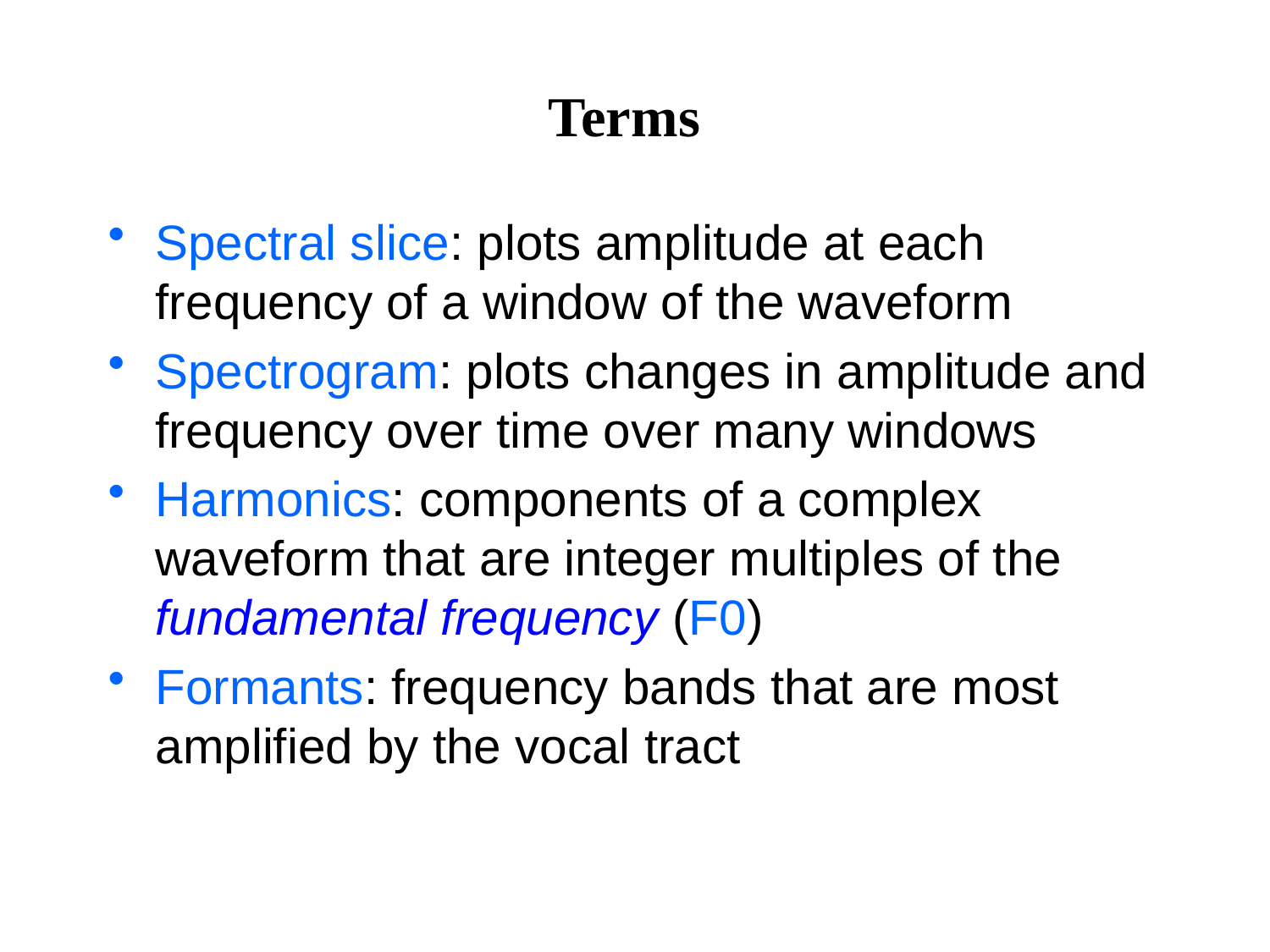

# Terms
Spectral slice: plots amplitude at each frequency of a window of the waveform
Spectrogram: plots changes in amplitude and frequency over time over many windows
Harmonics: components of a complex waveform that are integer multiples of the fundamental frequency (F0)
Formants: frequency bands that are most amplified by the vocal tract